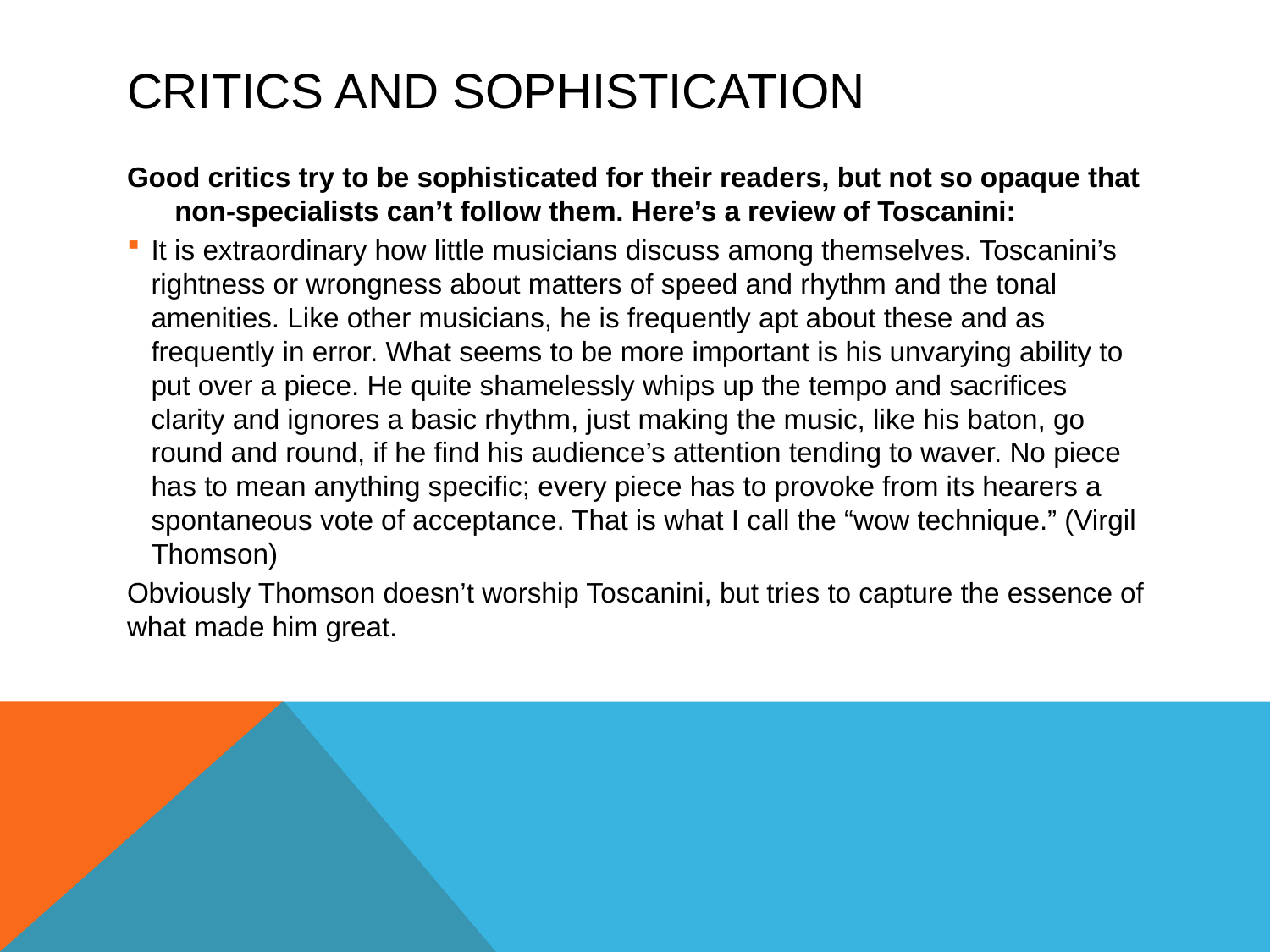

# Critics and sophistication
Good critics try to be sophisticated for their readers, but not so opaque that non-specialists can’t follow them. Here’s a review of Toscanini:
It is extraordinary how little musicians discuss among themselves. Toscanini’s rightness or wrongness about matters of speed and rhythm and the tonal amenities. Like other musicians, he is frequently apt about these and as frequently in error. What seems to be more important is his unvarying ability to put over a piece. He quite shamelessly whips up the tempo and sacrifices clarity and ignores a basic rhythm, just making the music, like his baton, go round and round, if he find his audience’s attention tending to waver. No piece has to mean anything specific; every piece has to provoke from its hearers a spontaneous vote of acceptance. That is what I call the “wow technique.” (Virgil Thomson)
Obviously Thomson doesn’t worship Toscanini, but tries to capture the essence of what made him great.